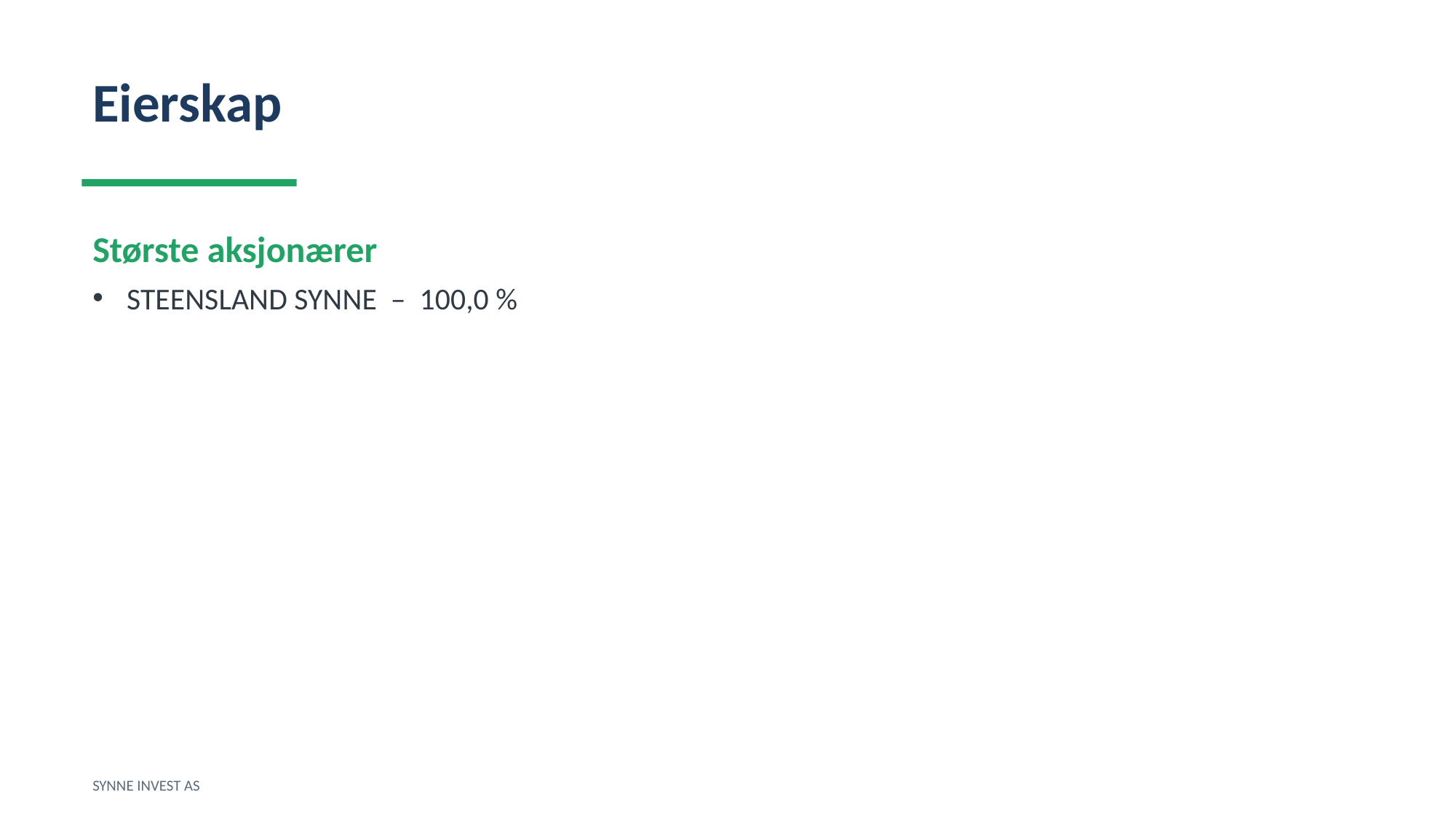

Eierskap

Største aksjonærer
STEENSLAND SYNNE  –  100,0 %
SYNNE INVEST AS